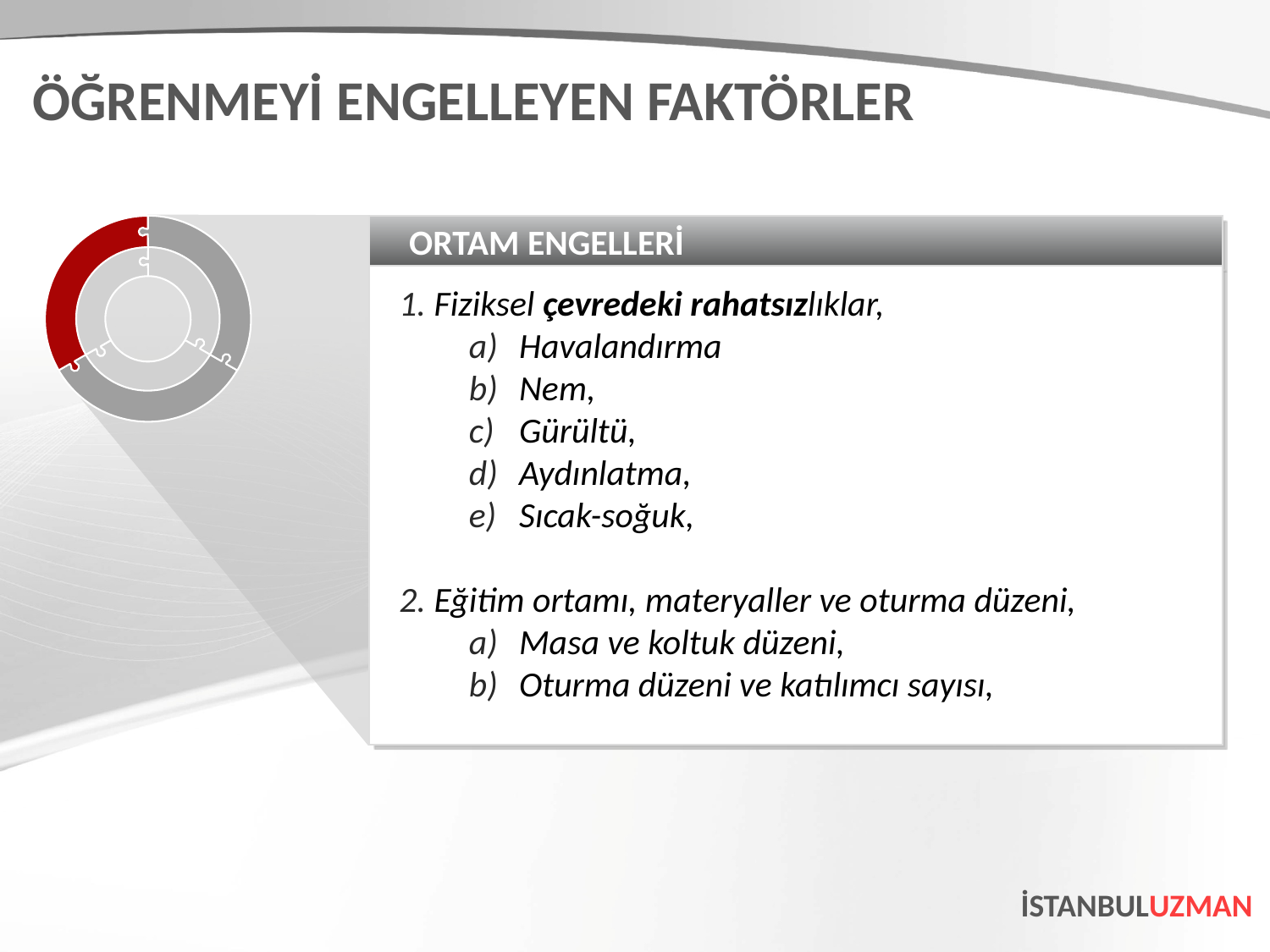

ÖĞRENMEYİ ENGELLEYEN FAKTÖRLER

ORTAM ENGELLERİ
Fiziksel çevredeki rahatsızlıklar,
Havalandırma
Nem,
Gürültü,
Aydınlatma,
Sıcak-soğuk,

Eğitim ortamı, materyaller ve oturma düzeni,
Masa ve koltuk düzeni,
Oturma düzeni ve katılımcı sayısı,

İSTANBULUZMAN